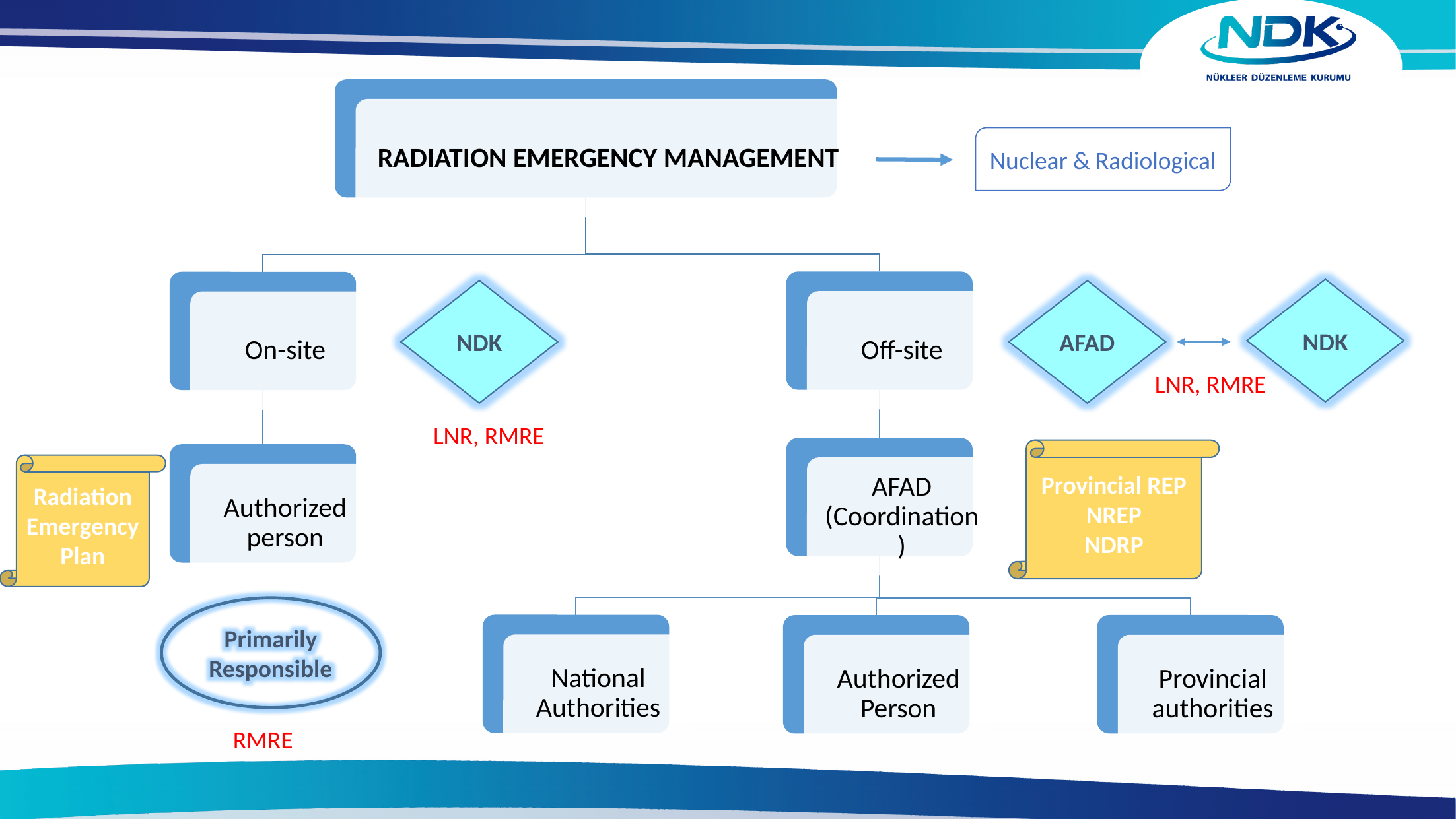

RADIATION EMERGENCY MANAGEMENT
On-site
Authorized person
Off-site
AFAD (Coordination)
National Authorities
Provincial authorities
Authorized Person
Nuclear & Radiological
NDK
NDK
AFAD
LNR, RMRE
LNR, RMRE
Provincial REP
NREP
NDRP
Radiation Emergency Plan
Primarily Responsible
RMRE